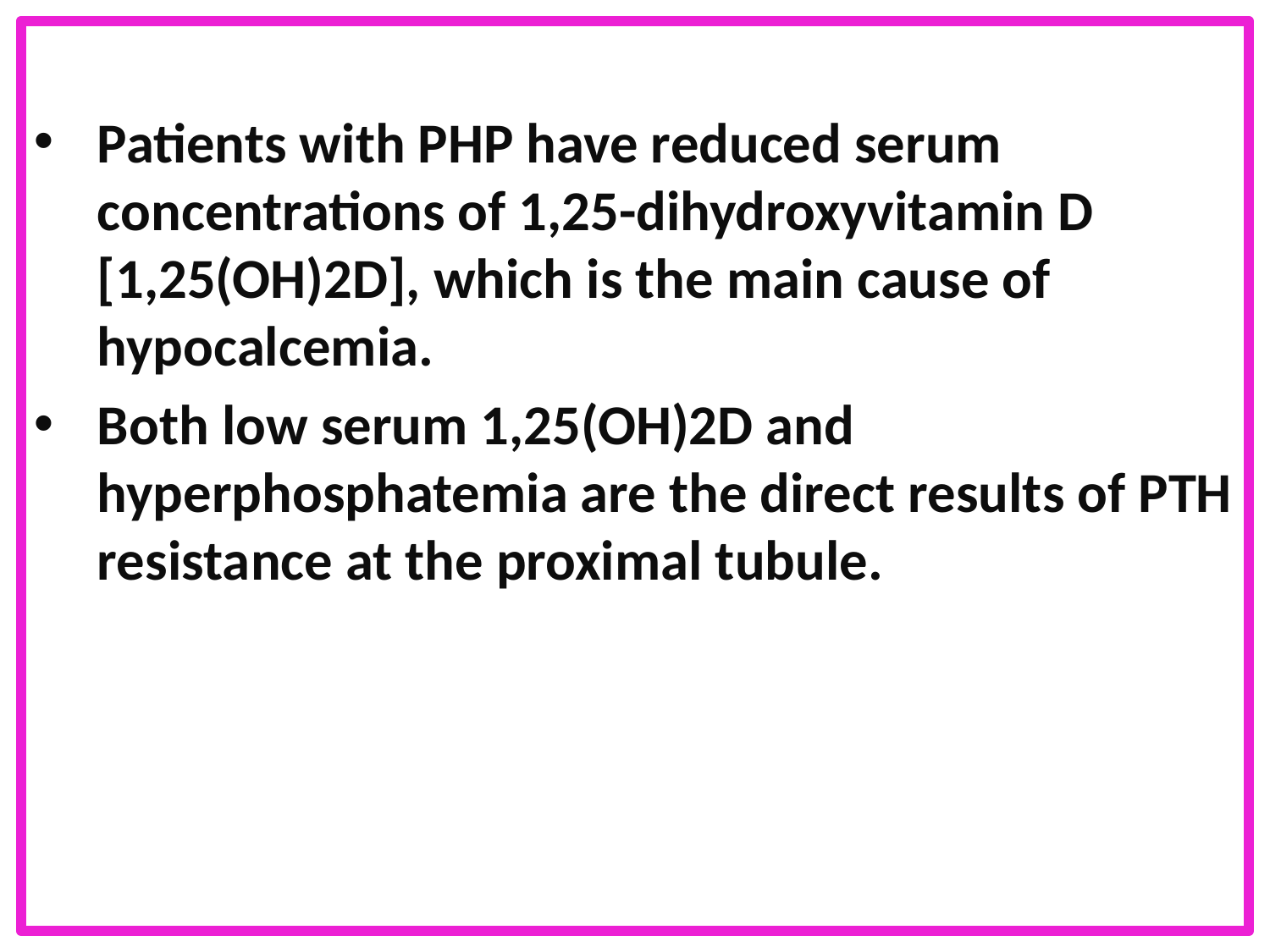

Patients with PHP have reduced serum concentrations of 1,25-dihydroxyvitamin D [1,25(OH)2D], which is the main cause of hypocalcemia.
Both low serum 1,25(OH)2D and hyperphosphatemia are the direct results of PTH resistance at the proximal tubule.
#